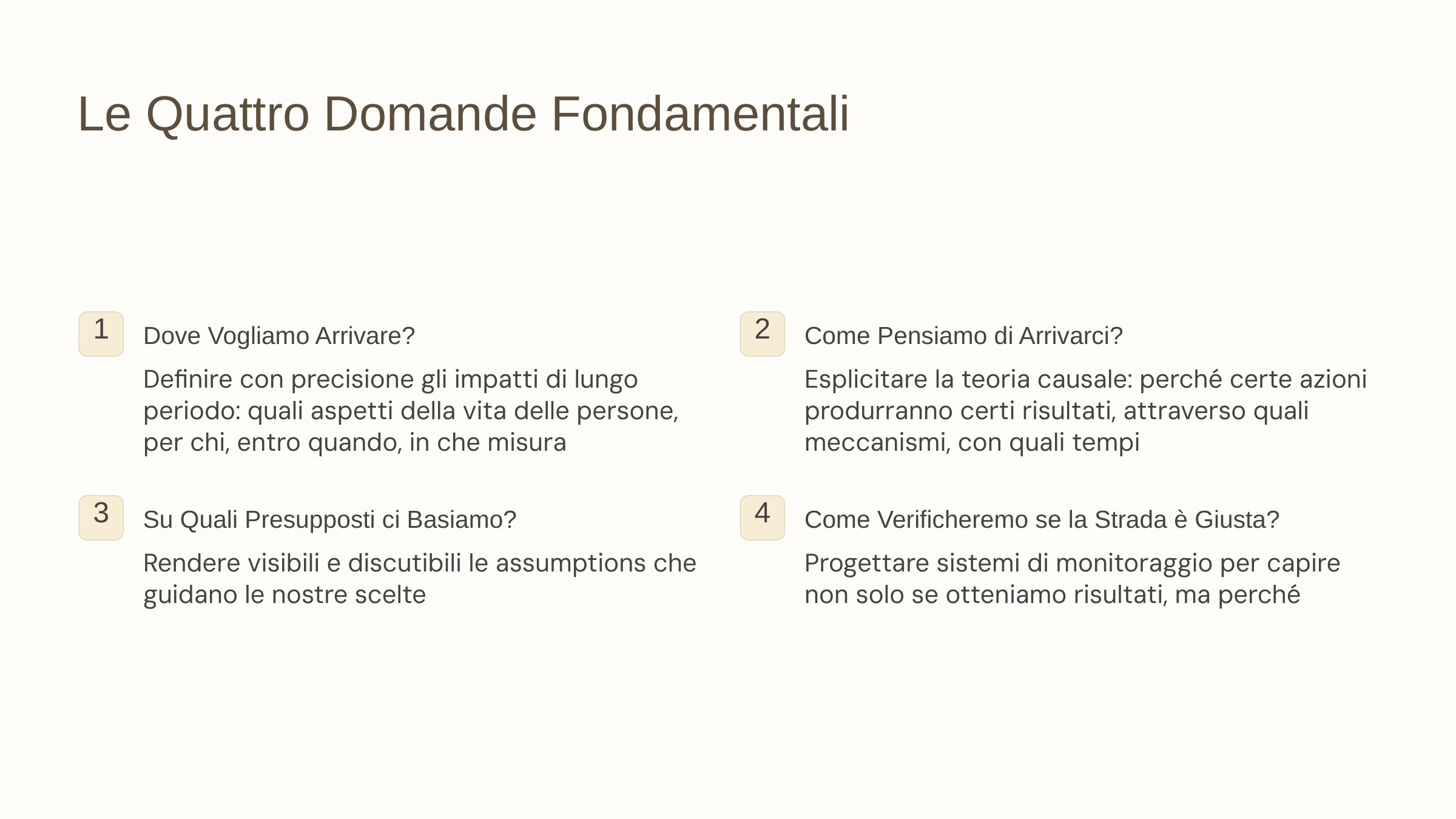

Le Quattro Domande Fondamentali

1
2
Dove Vogliamo Arrivare?
Come Pensiamo di Arrivarci?
Definire con precisione gli impatti di lungo periodo: quali aspetti della vita delle persone, per chi, entro quando, in che misura
Esplicitare la teoria causale: perché certe azioni produrranno certi risultati, attraverso quali meccanismi, con quali tempi

3
4
Su Quali Presupposti ci Basiamo?
Come Verificheremo se la Strada è Giusta?
Rendere visibili e discutibili le assumptions che guidano le nostre scelte
Progettare sistemi di monitoraggio per capire non solo se otteniamo risultati, ma perché